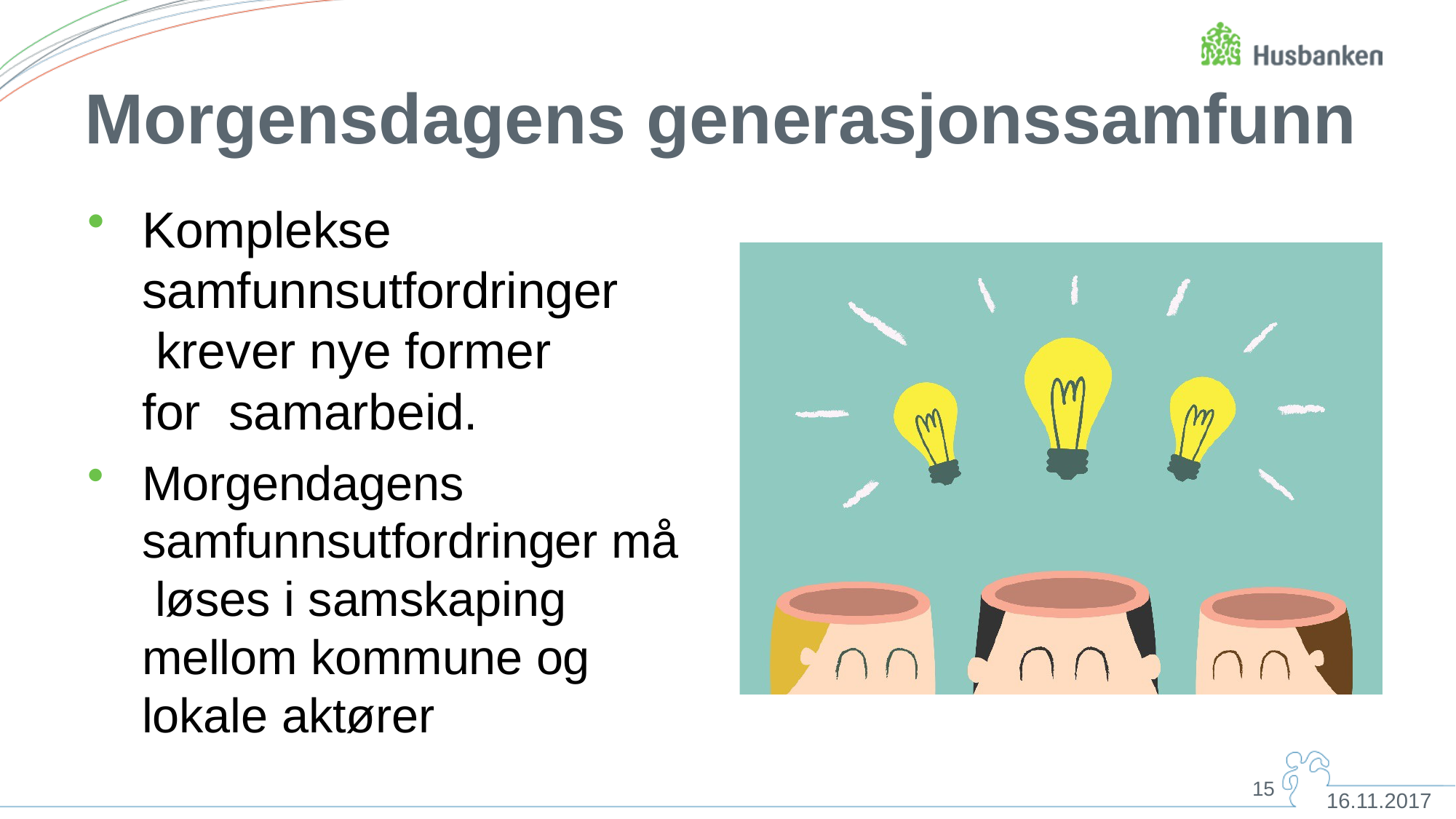

# Morgensdagens generasjonssamfunn
Komplekse  samfunnsutfordringer  krever nye former for  samarbeid.
Morgendagens  samfunnsutfordringer må  løses i samskaping  mellom kommune og  lokale aktører

15
16.11.2017